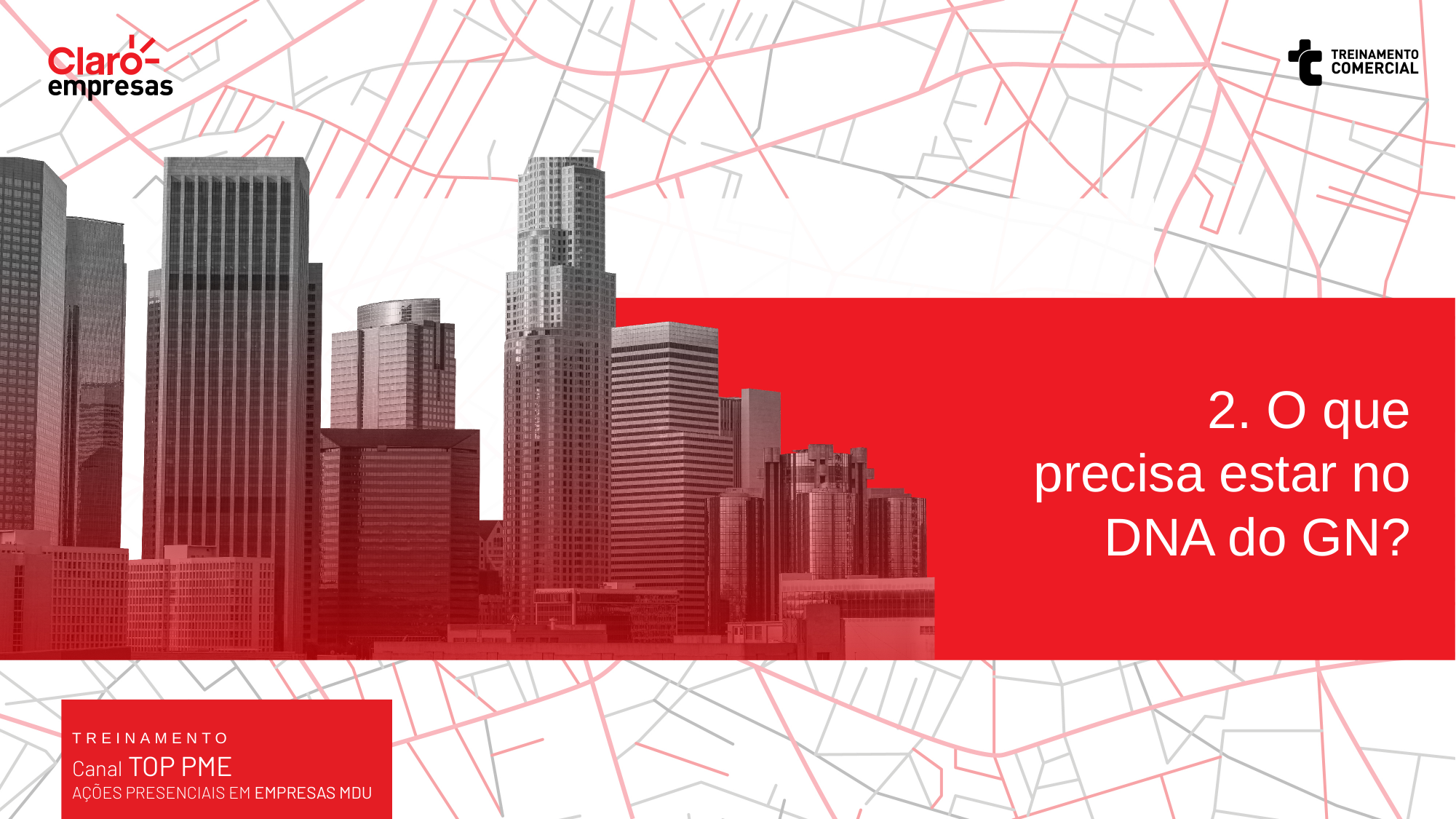

2. O que precisa estar no DNA do GN?